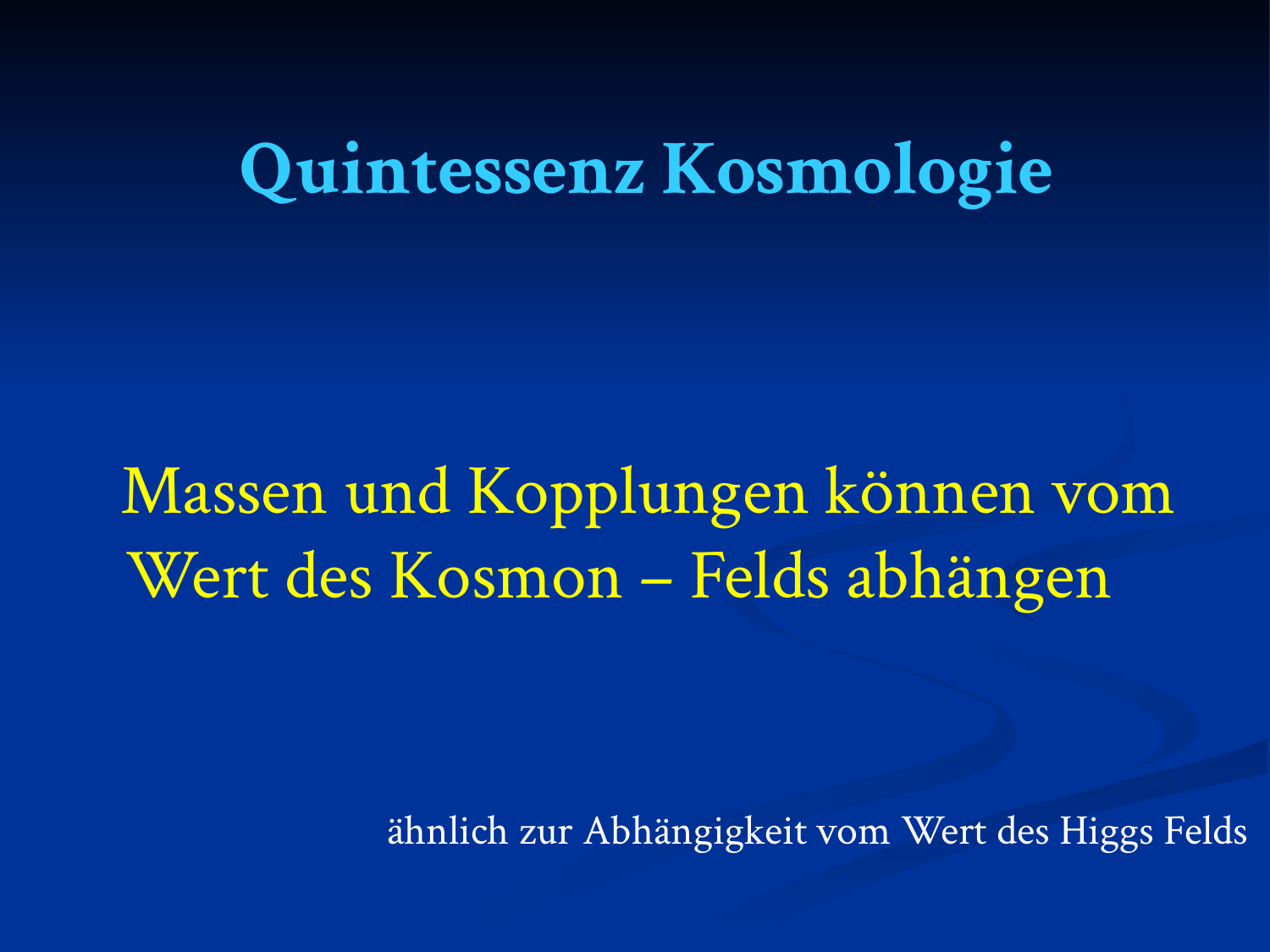

# Quintessenz Kosmologie
   Massen und Kopplungen können vom Wert des Kosmon – Felds abhängen
ähnlich zur Abhängigkeit vom Wert des Higgs Felds